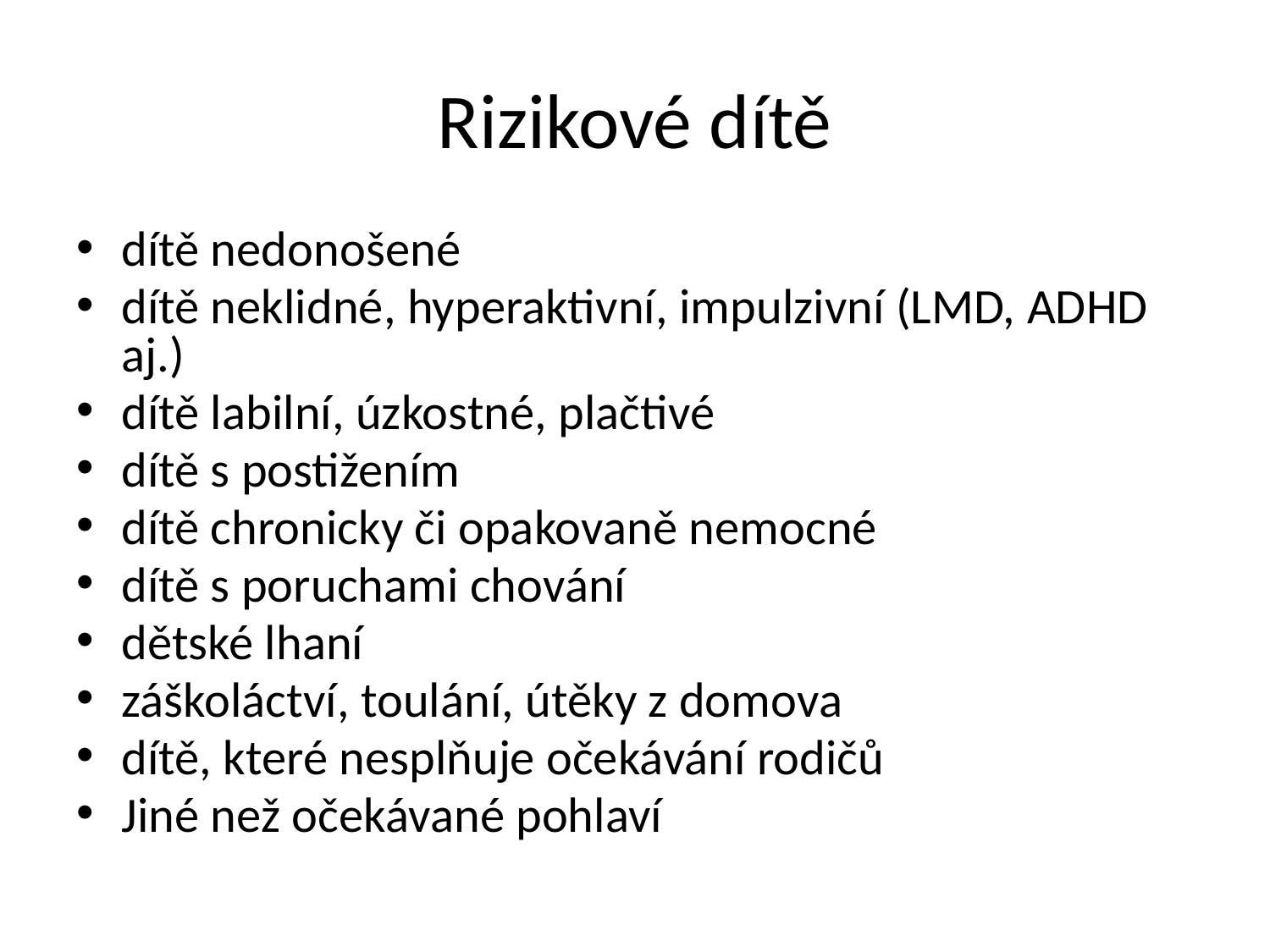

# Rizikové dítě
dítě nedonošené
dítě neklidné, hyperaktivní, impulzivní (LMD, ADHD aj.)
dítě labilní, úzkostné, plačtivé
dítě s postižením
dítě chronicky či opakovaně nemocné
dítě s poruchami chování
dětské lhaní
záškoláctví, toulání, útěky z domova
dítě, které nesplňuje očekávání rodičů
Jiné než očekávané pohlaví